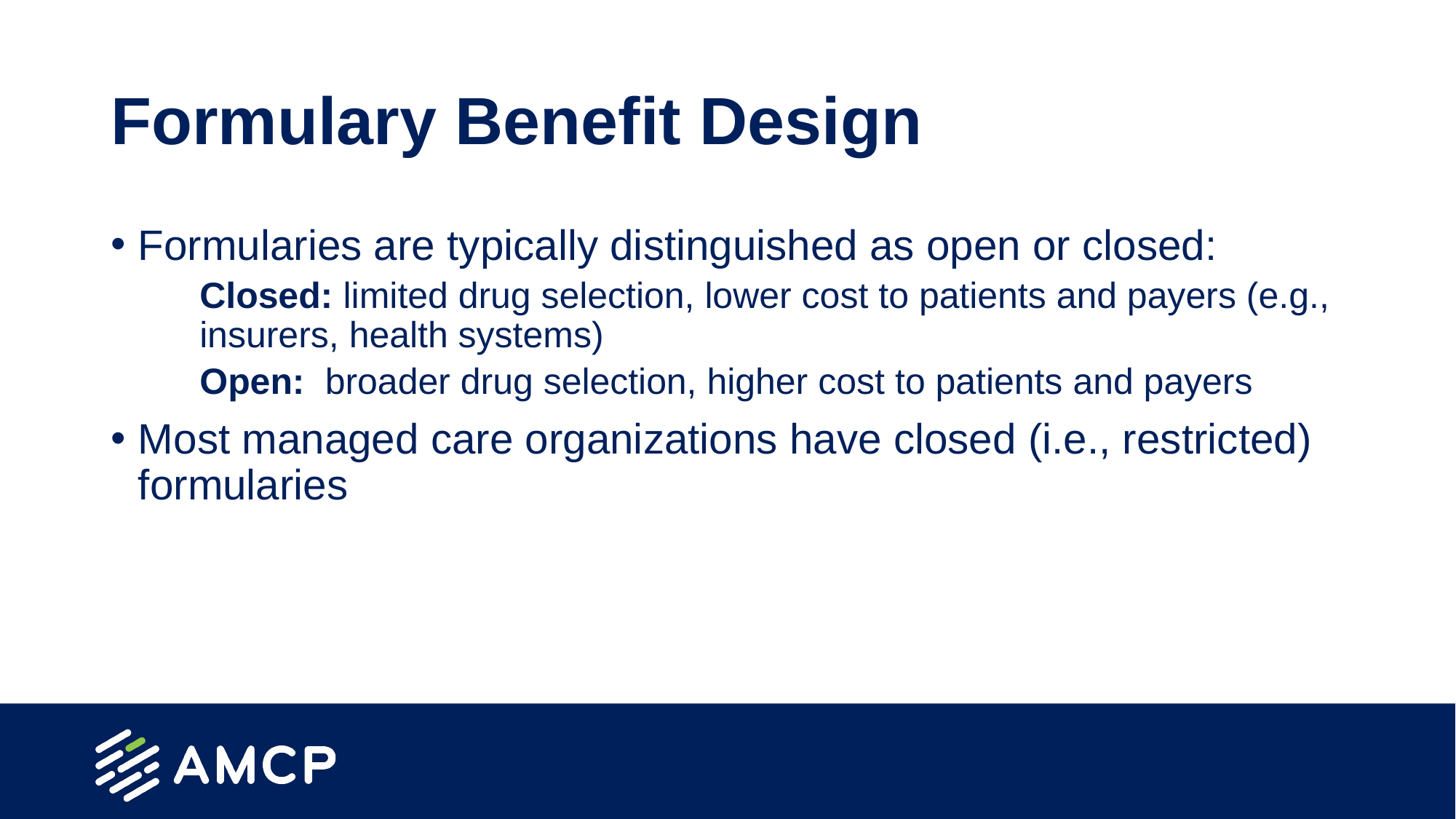

# Formulary Benefit Design
Formularies are typically distinguished as open or closed:
Closed: limited drug selection, lower cost to patients and payers (e.g., insurers, health systems)
Open:  broader drug selection, higher cost to patients and payers
Most managed care organizations have closed (i.e., restricted) formularies